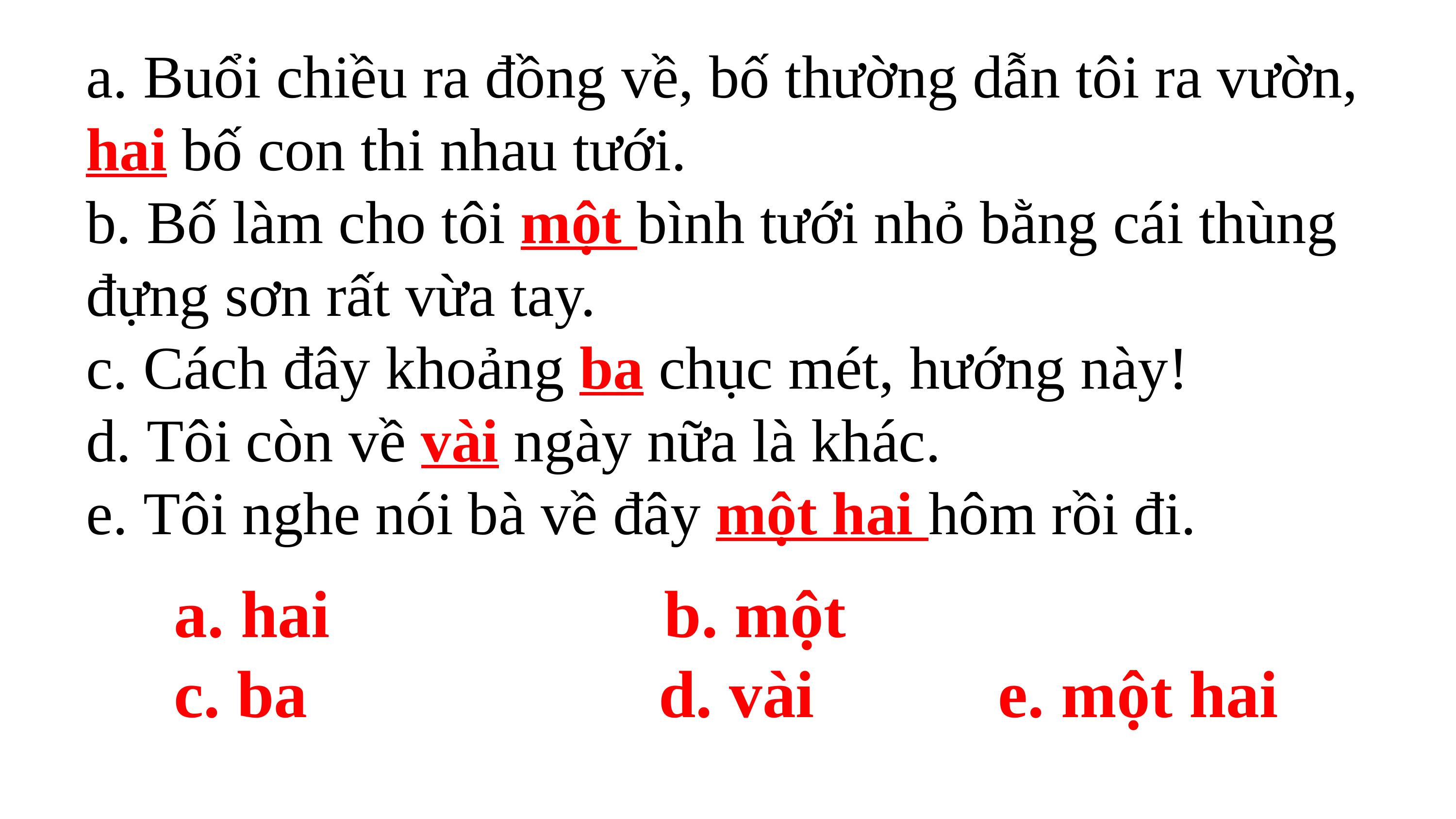

a. Buổi chiều ra đồng về, bố thường dẫn tôi ra vườn, hai bố con thi nhau tưới.
b. Bố làm cho tôi một bình tưới nhỏ bằng cái thùng đựng sơn rất vừa tay.
c. Cách đây khoảng ba chục mét, hướng này!
d. Tôi còn về vài ngày nữa là khác.
e. Tôi nghe nói bà về đây một hai hôm rồi đi.

a. hai                    b. một
c. ba                     d. vài           e. một hai